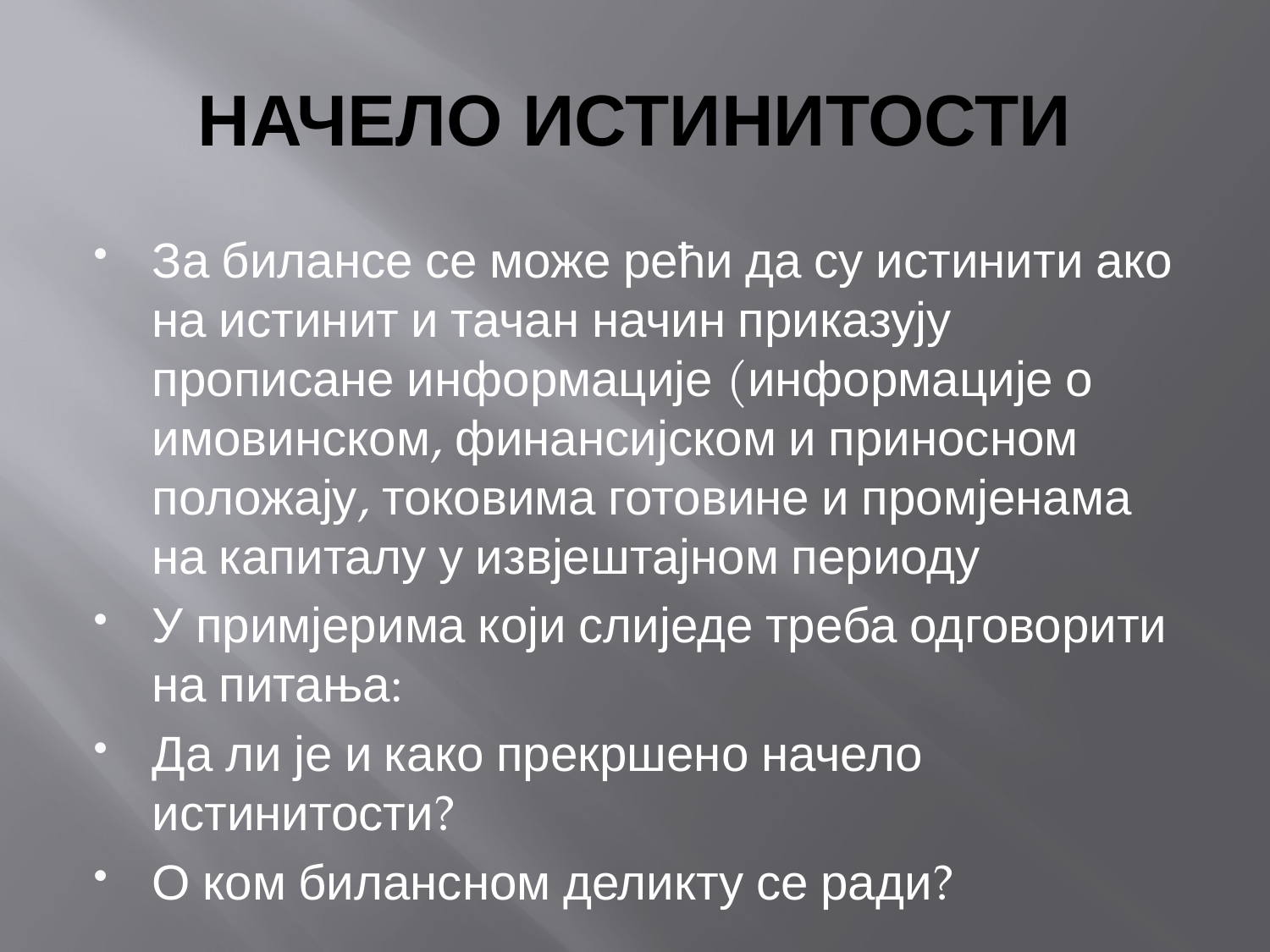

# НАЧЕЛО ИСТИНИТОСТИ
За билансе се може рећи да су истинити ако на истинит и тачан начин приказују прописане информације (информације о имовинском, финансијском и приносном положају, токовима готовине и промјенама на капиталу у извјештајном периоду
У примјерима који слиједе треба одговорити на питања:
Да ли је и како прекршено начело истинитости?
О ком билансном деликту се ради?